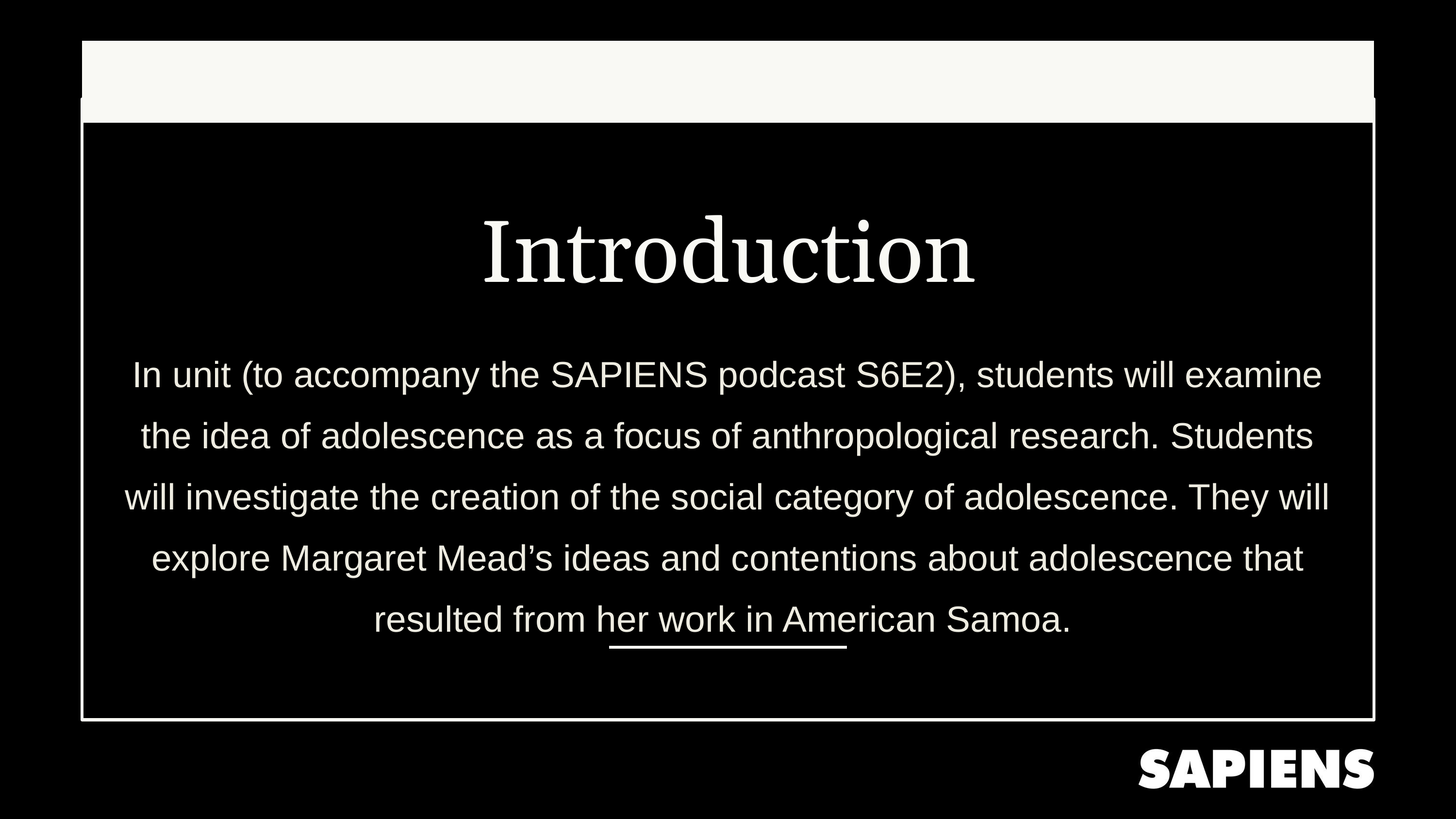

Introduction
In unit (to accompany the SAPIENS podcast S6E2), students will examine the idea of adolescence as a focus of anthropological research. Students will investigate the creation of the social category of adolescence. They will explore Margaret Mead’s ideas and contentions about adolescence that resulted from her work in American Samoa.